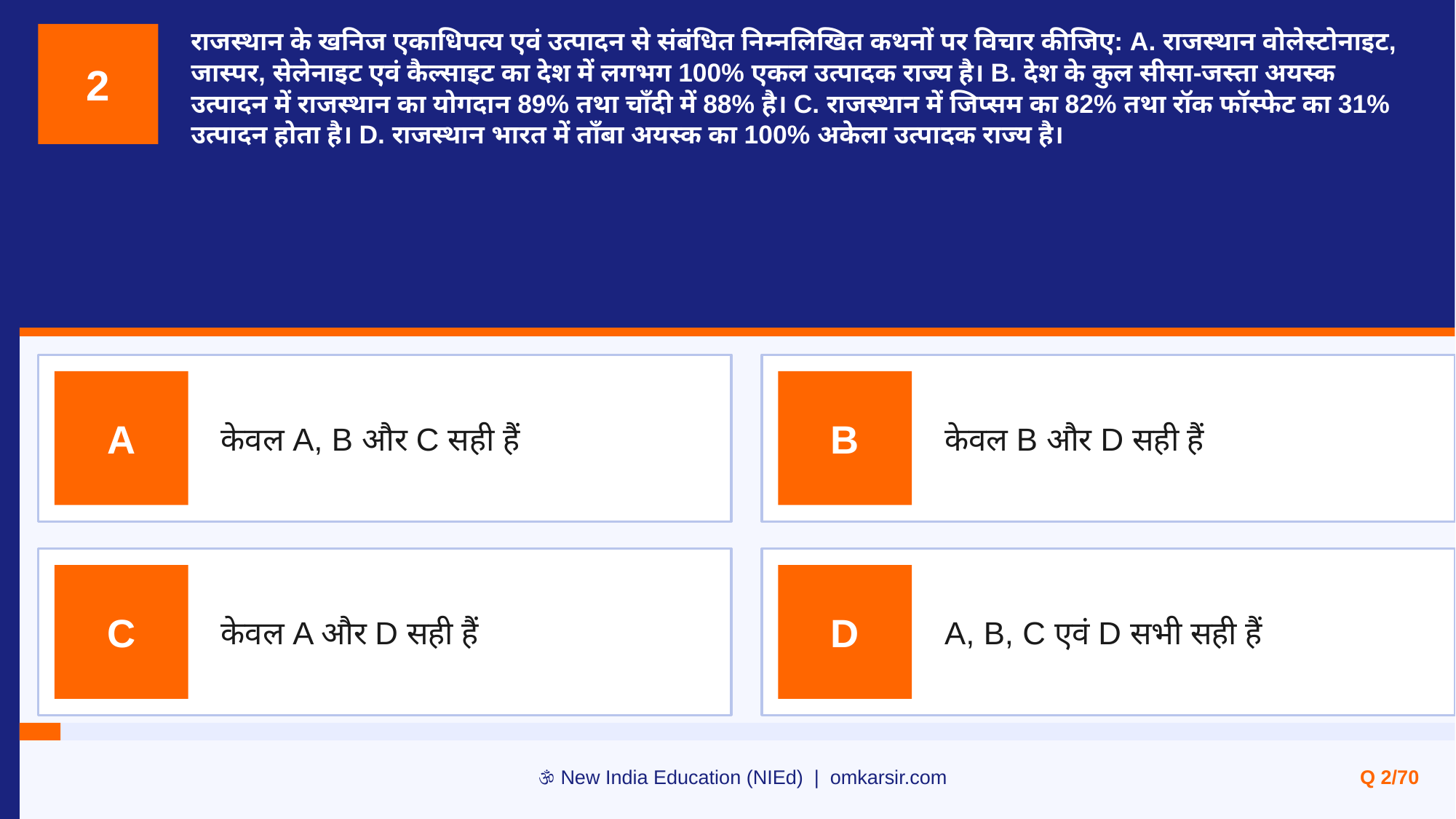

राजस्थान के खनिज एकाधिपत्य एवं उत्पादन से संबंधित निम्नलिखित कथनों पर विचार कीजिए: A. राजस्थान वोलेस्टोनाइट, जास्पर, सेलेनाइट एवं कैल्साइट का देश में लगभग 100% एकल उत्पादक राज्य है। B. देश के कुल सीसा-जस्ता अयस्क उत्पादन में राजस्थान का योगदान 89% तथा चाँदी में 88% है। C. राजस्थान में जिप्सम का 82% तथा रॉक फॉस्फेट का 31% उत्पादन होता है। D. राजस्थान भारत में ताँबा अयस्क का 100% अकेला उत्पादक राज्य है।
2

केवल A, B और C सही हैं
केवल B और D सही हैं
A
B

केवल A और D सही हैं
A, B, C एवं D सभी सही हैं
C
D

🕉️ New India Education (NIEd)  |  omkarsir.com
Q 2/70